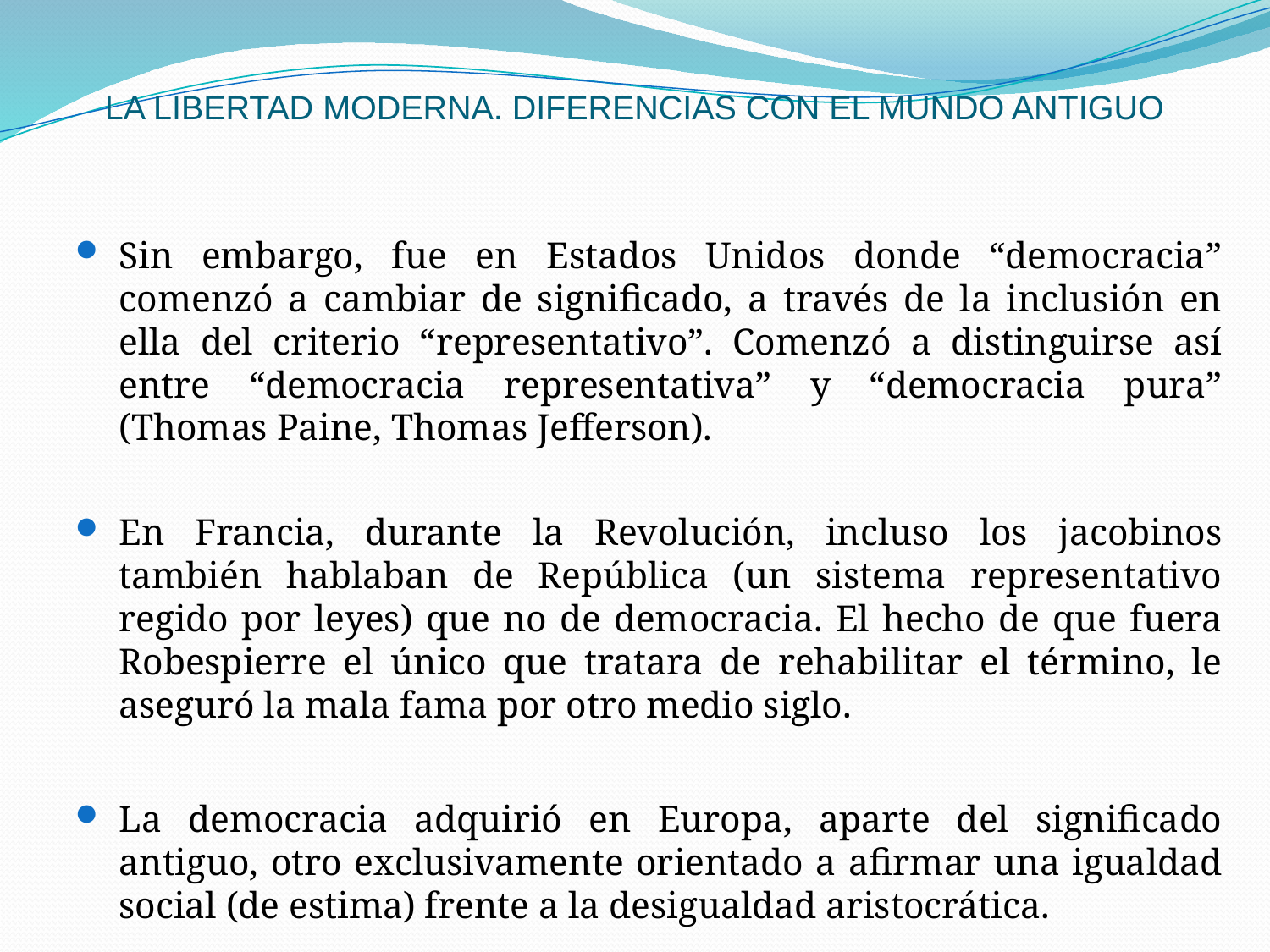

# LA LIBERTAD MODERNA. DIFERENCIAS CON EL MUNDO ANTIGUO

Sin embargo, fue en Estados Unidos donde “democracia” comenzó a cambiar de significado, a través de la inclusión en ella del criterio “representativo”. Comenzó a distinguirse así entre “democracia representativa” y “democracia pura” (Thomas Paine, Thomas Jefferson).

En Francia, durante la Revolución, incluso los jacobinos también hablaban de República (un sistema representativo regido por leyes) que no de democracia. El hecho de que fuera Robespierre el único que tratara de rehabilitar el término, le aseguró la mala fama por otro medio siglo.

La democracia adquirió en Europa, aparte del significado antiguo, otro exclusivamente orientado a afirmar una igualdad social (de estima) frente a la desigualdad aristocrática.